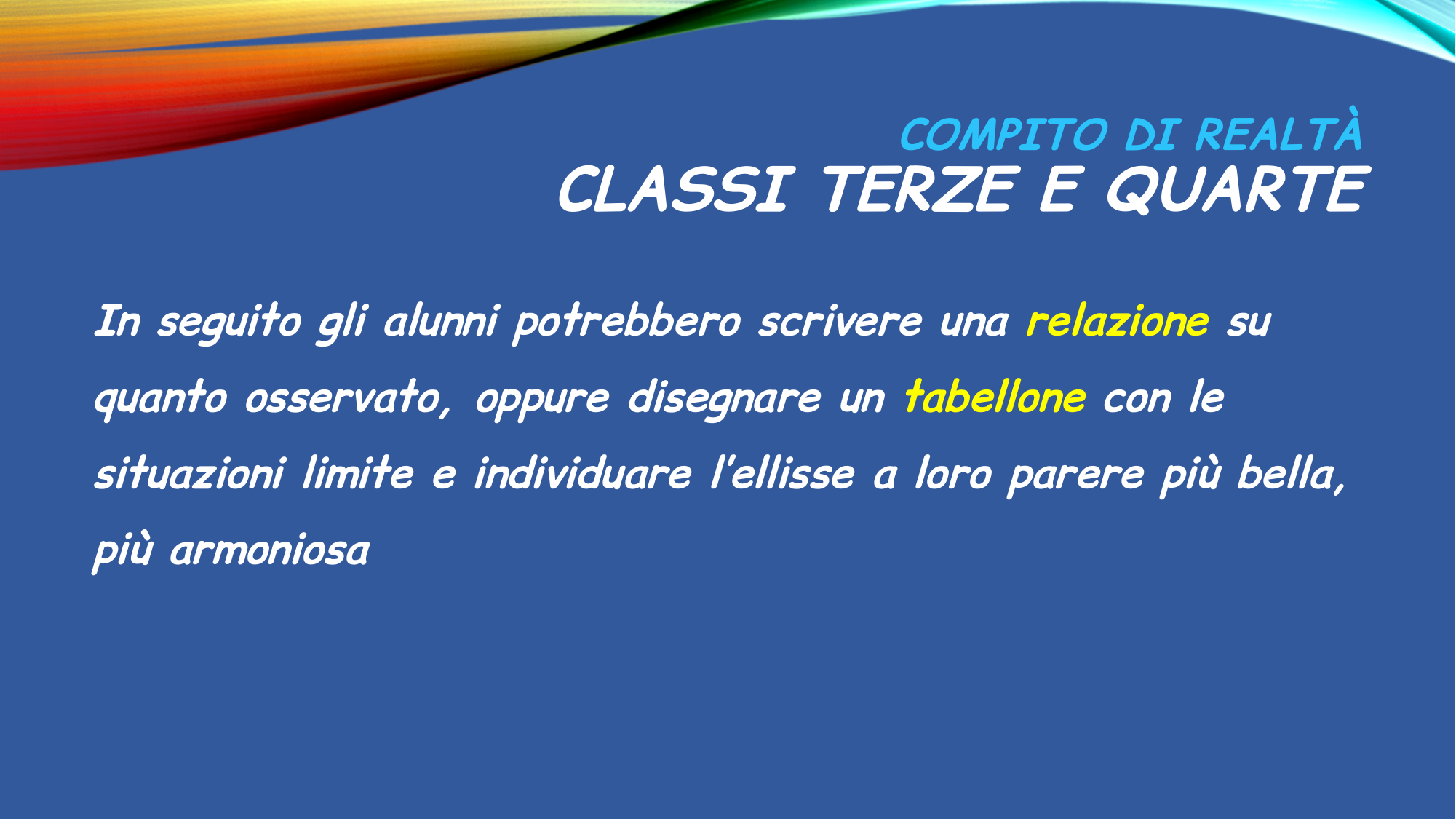

# Compito di realtà classi TERZE E QUARTE
In seguito gli alunni potrebbero scrivere una relazione su quanto osservato, oppure disegnare un tabellone con le situazioni limite e individuare l’ellisse a loro parere più bella, più armoniosa